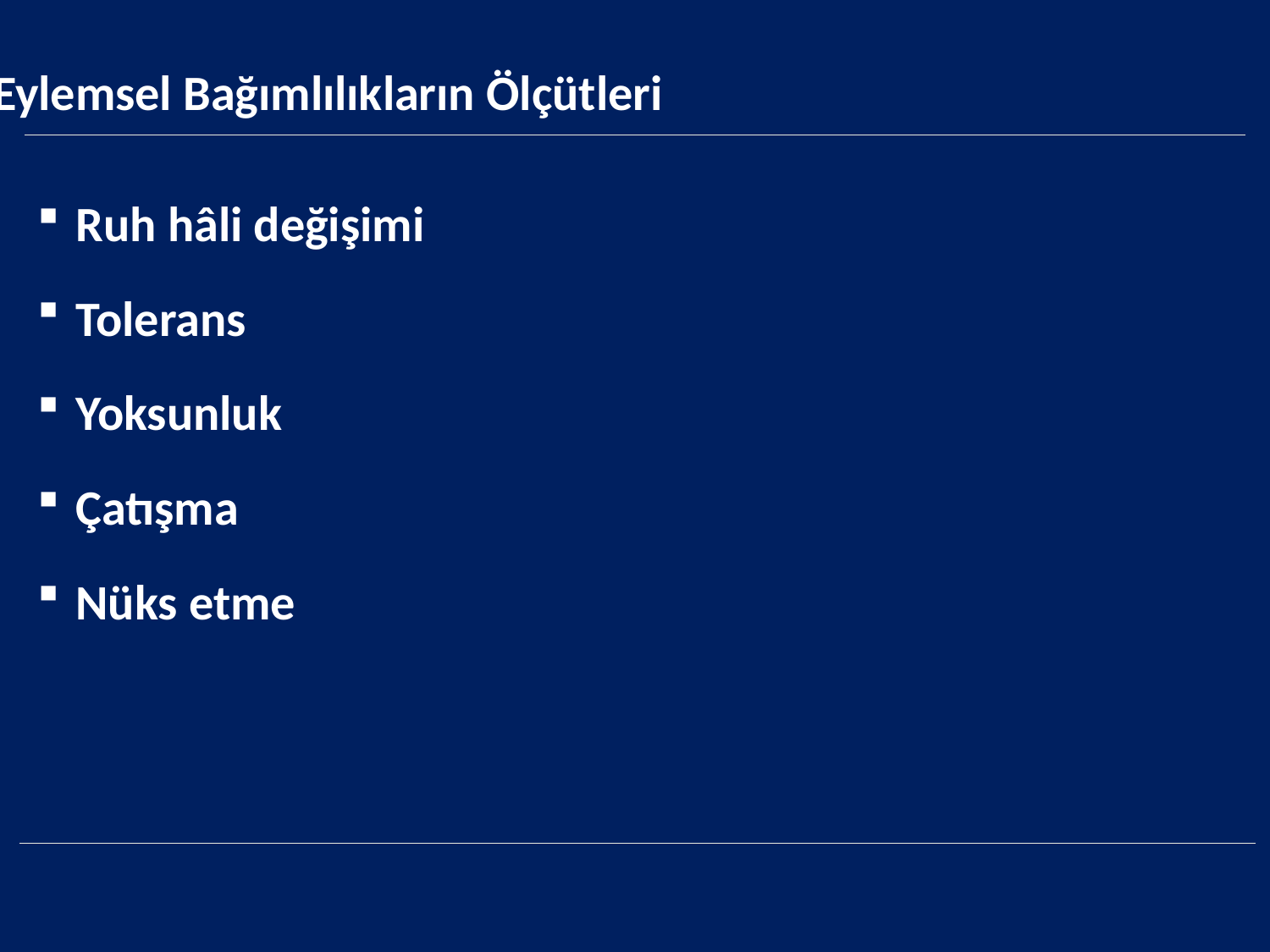

Eylemsel Bağımlılıkların Ölçütleri
Ruh hâli değişimi
Tolerans
Yoksunluk
Çatışma
Nüks etme